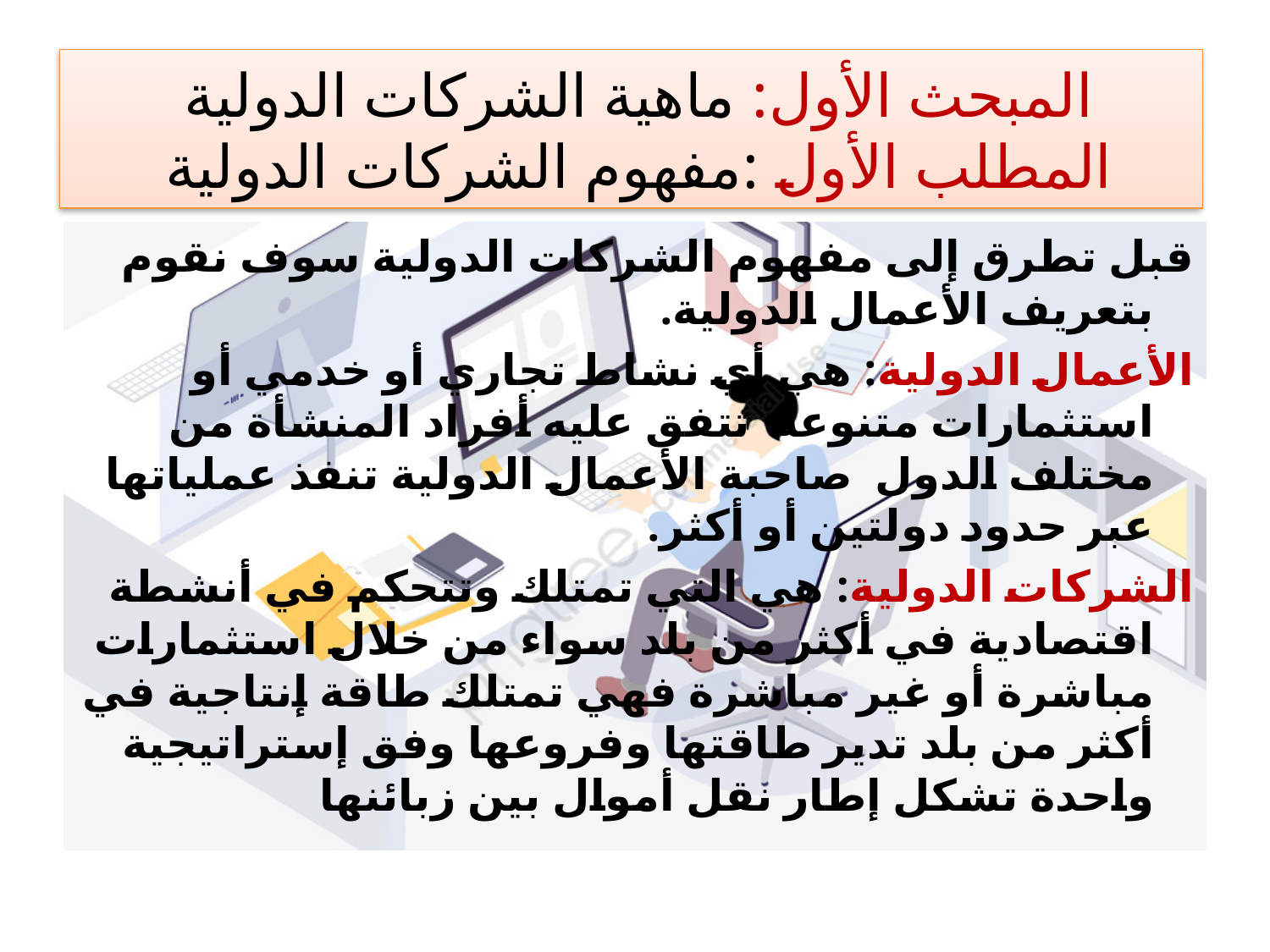

# المبحث الأول: ماهية الشركات الدولية المطلب الأول :مفهوم الشركات الدولية
قبل تطرق إلى مفهوم الشركات الدولية سوف نقوم بتعريف الأعمال الدولية.
الأعمال الدولية: هي أي نشاط تجاري أو خدمي أو استثمارات متنوعة  تتفق عليه أفراد المنشأة من مختلف الدول  صاحبة الأعمال الدولية تنفذ عملياتها عبر حدود دولتين أو أكثر.
الشركات الدولية: هي التي تمتلك وتتحكم في أنشطة اقتصادية في أكثر من بلد سواء من خلال استثمارات مباشرة أو غير مباشرة فهي تمتلك طاقة إنتاجية في أكثر من بلد تدير طاقتها وفروعها وفق إستراتيجية واحدة تشكل إطار نقل أموال بين زبائنها